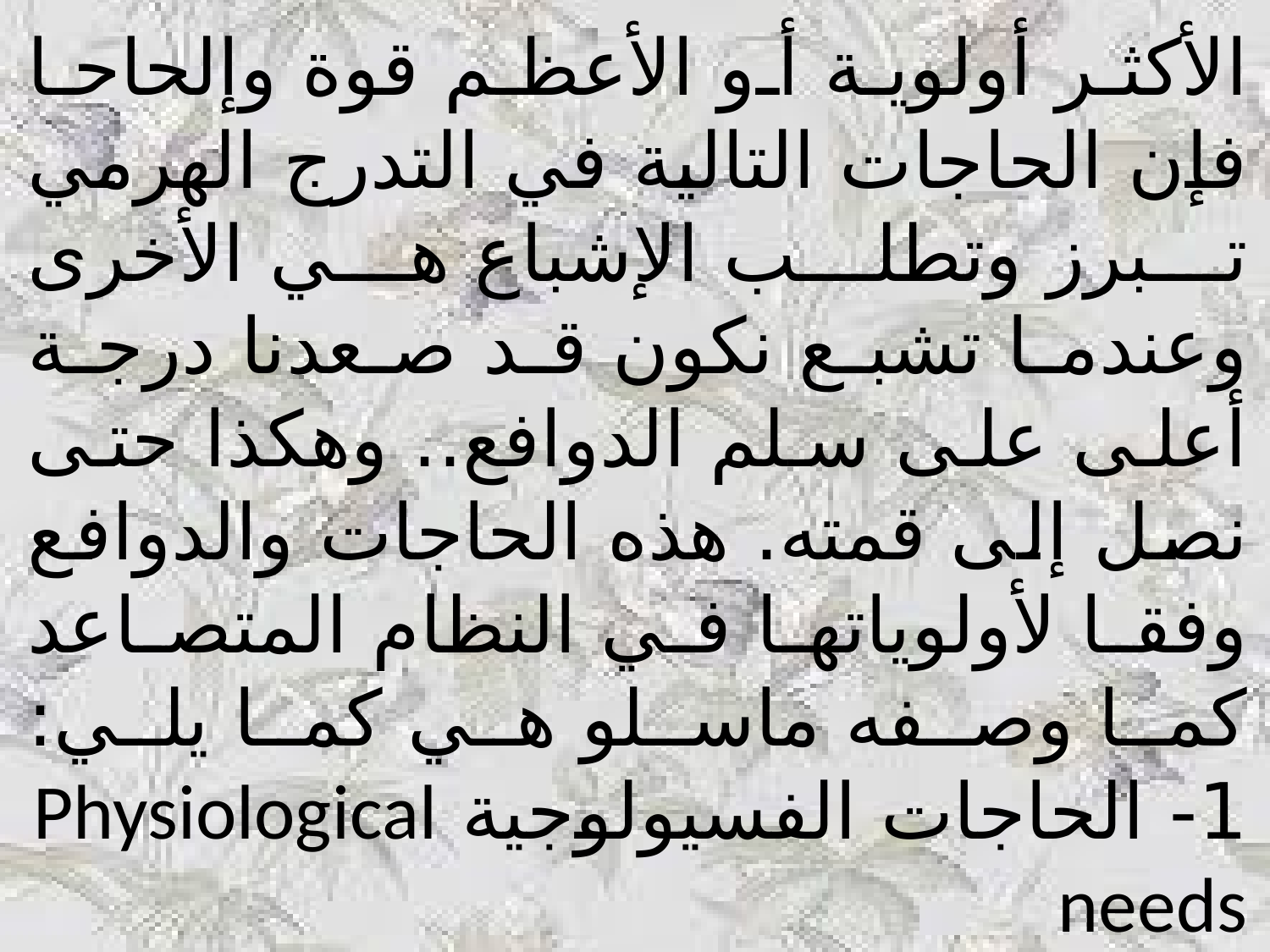

الأكثر أولوية أو الأعظم قوة وإلحاحا فإن الحاجات التالية في التدرج الهرمي تبرز وتطلب الإشباع هي الأخرى وعندما تشبع نكون قد صعدنا درجة أعلى على سلم الدوافع.. وهكذا حتى نصل إلى قمته. هذه الحاجات والدوافع وفقا لأولوياتها في النظام المتصاعد كما وصفه ماسلو هي كما يلي:
1- الحاجات الفسيولوجية Physiological needs